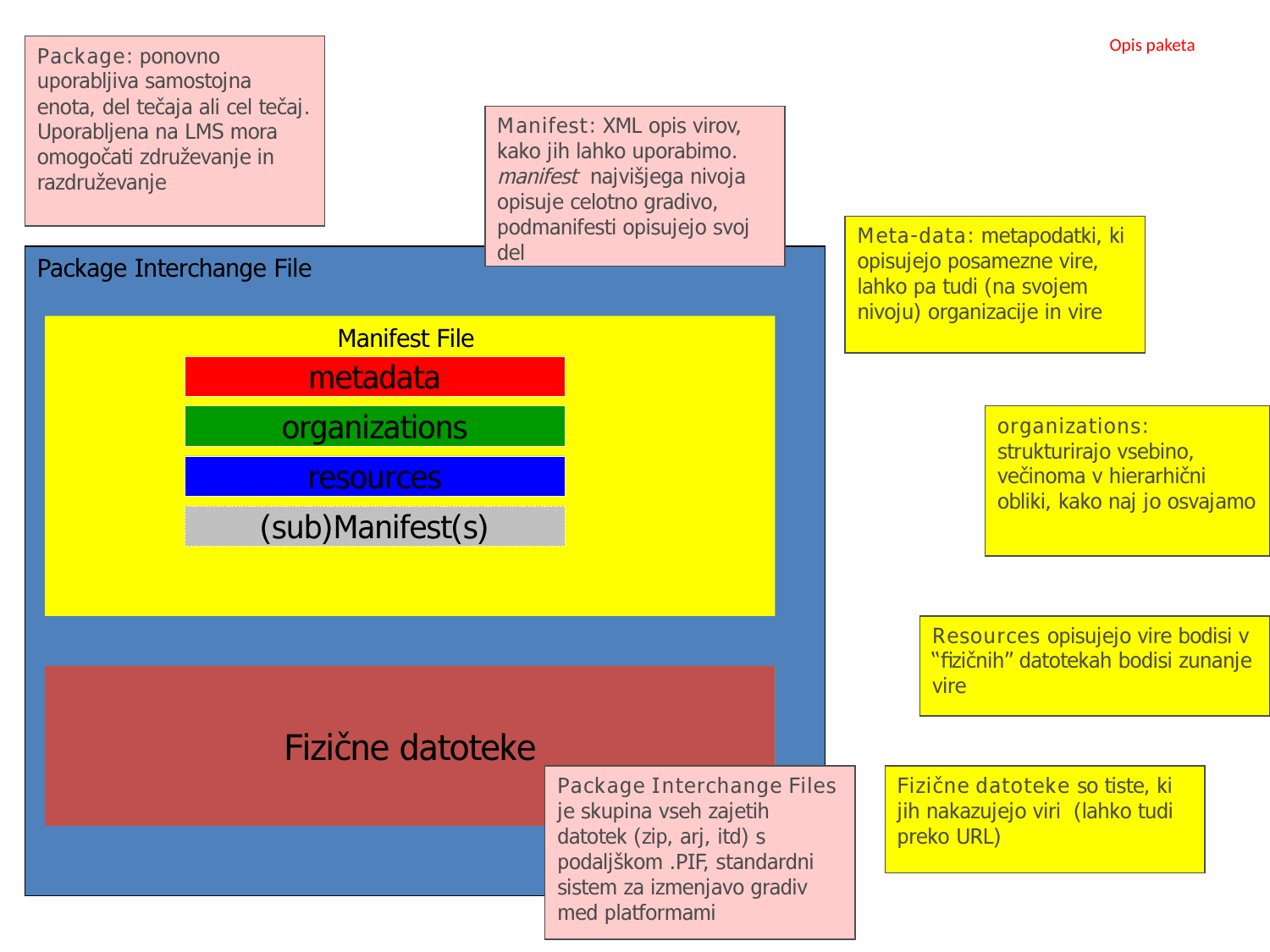

# Opis paketa
Package: ponovno uporabljiva samostojna enota, del tečaja ali cel tečaj. Uporabljena na LMS mora omogočati združevanje in razdruževanje
Manifest: XML opis virov, kako jih lahko uporabimo. manifest  najvišjega nivoja opisuje celotno gradivo, podmanifesti opisujejo svoj del
Meta-data: metapodatki, ki opisujejo posamezne vire, lahko pa tudi (na svojem nivoju) organizacije in vire
Package Interchange File
Manifest File
metadata
organizations
organizations:  strukturirajo vsebino, večinoma v hierarhični obliki, kako naj jo osvajamo
resources
(sub)Manifest(s)
Resources opisujejo vire bodisi v “fizičnih” datotekah bodisi zunanje vire
Fi.dwg
Fizične datoteke
Pino.doc
a.html
…
…
…
…
…
…
x.htm
Pip.gif
Res.doc
…
…
…
…
…
…
Package Interchange Files je skupina vseh zajetih datotek (zip, arj, itd) s podaljškom .PIF, standardni sistem za izmenjavo gradiv med platformami
Fizične datoteke so tiste, ki jih nakazujejo viri  (lahko tudi preko URL)